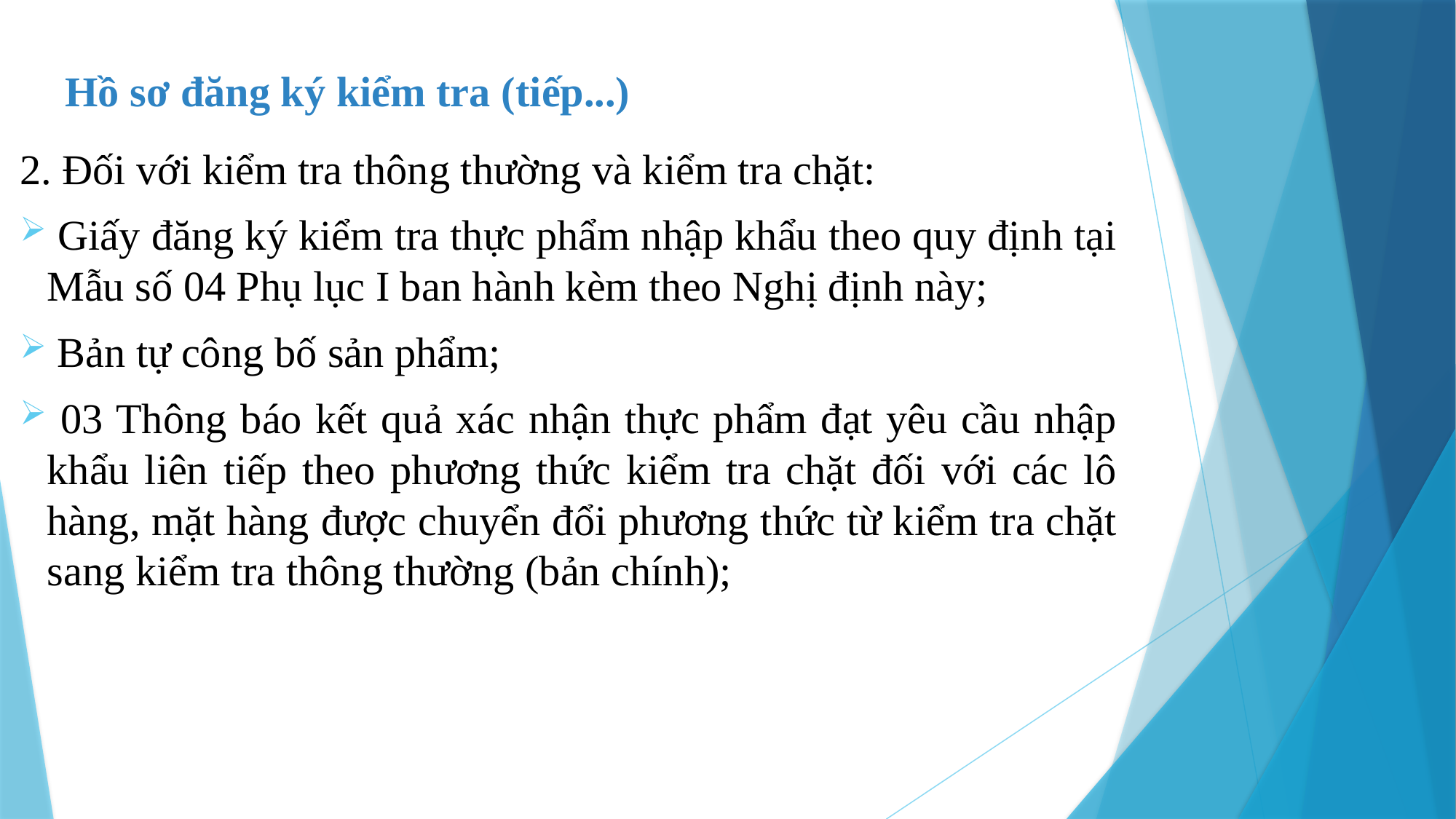

Hồ sơ đăng ký kiểm tra (tiếp...)
2. Đối với kiểm tra thông thường và kiểm tra chặt:
 Giấy đăng ký kiểm tra thực phẩm nhập khẩu theo quy định tại Mẫu số 04 Phụ lục I ban hành kèm theo Nghị định này;
 Bản tự công bố sản phẩm;
 03 Thông báo kết quả xác nhận thực phẩm đạt yêu cầu nhập khẩu liên tiếp theo phương thức kiểm tra chặt đối với các lô hàng, mặt hàng được chuyển đổi phương thức từ kiểm tra chặt sang kiểm tra thông thường (bản chính);